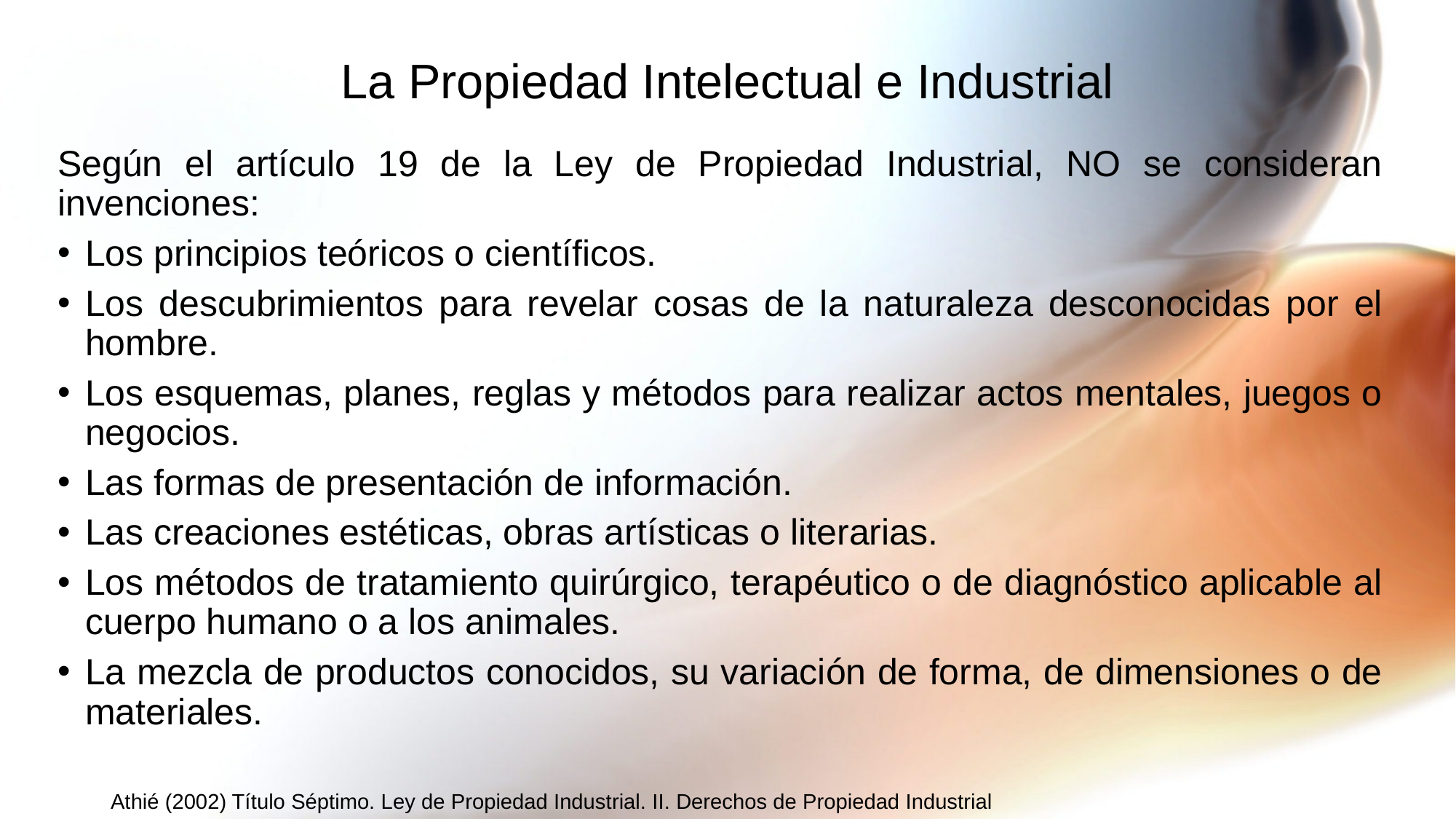

# La Propiedad Intelectual e Industrial
Según el artículo 19 de la Ley de Propiedad Industrial, NO se consideran invenciones:
Los principios teóricos o científicos.
Los descubrimientos para revelar cosas de la naturaleza desconocidas por el hombre.
Los esquemas, planes, reglas y métodos para realizar actos mentales, juegos o negocios.
Las formas de presentación de información.
Las creaciones estéticas, obras artísticas o literarias.
Los métodos de tratamiento quirúrgico, terapéutico o de diagnóstico aplicable al cuerpo humano o a los animales.
La mezcla de productos conocidos, su variación de forma, de dimensiones o de materiales.
Athié (2002) Título Séptimo. Ley de Propiedad Industrial. II. Derechos de Propiedad Industrial